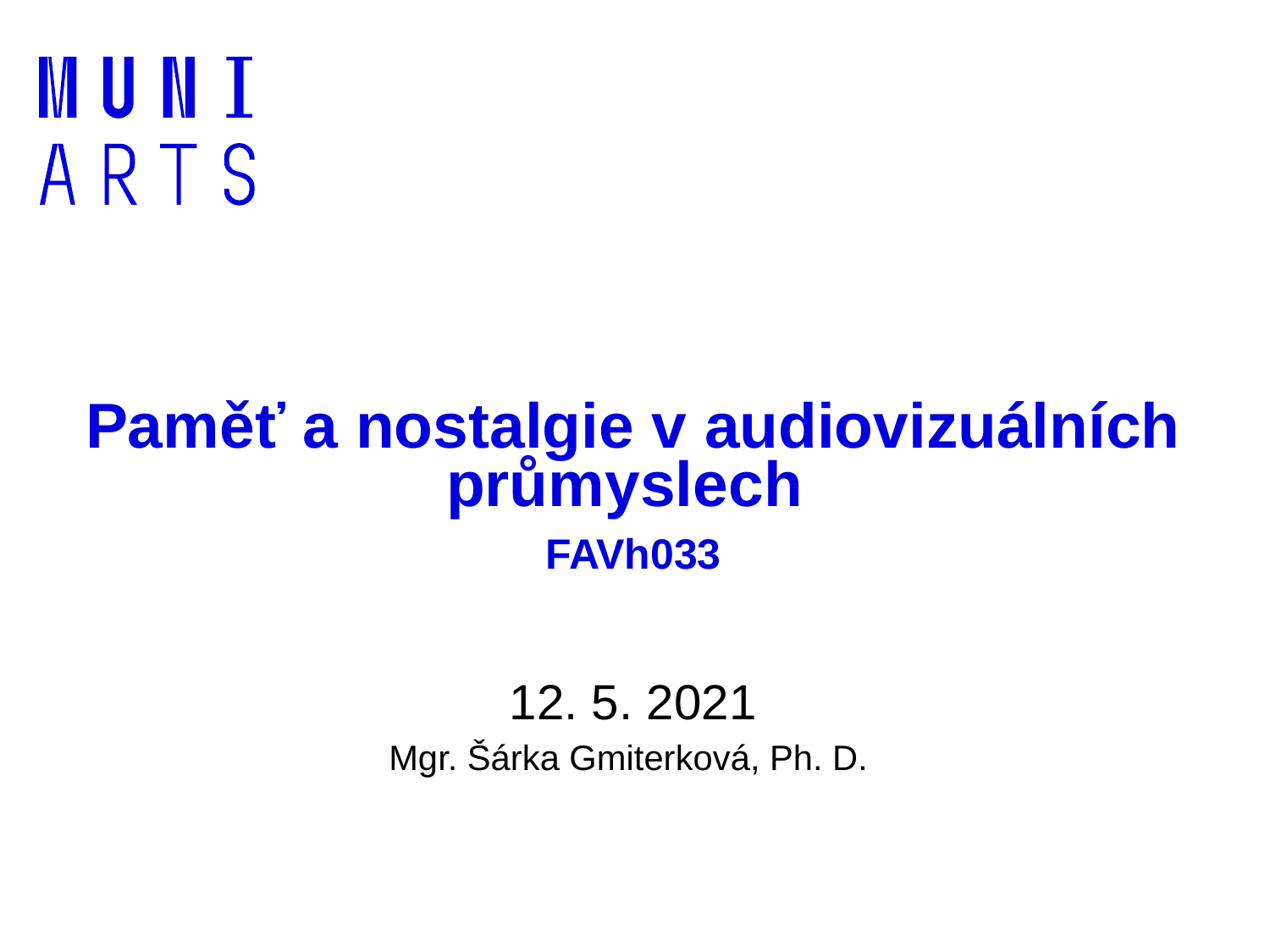

# Paměť a nostalgie v audiovizuálních průmyslech FAVh033
12. 5. 2021
Mgr. Šárka Gmiterková, Ph. D.